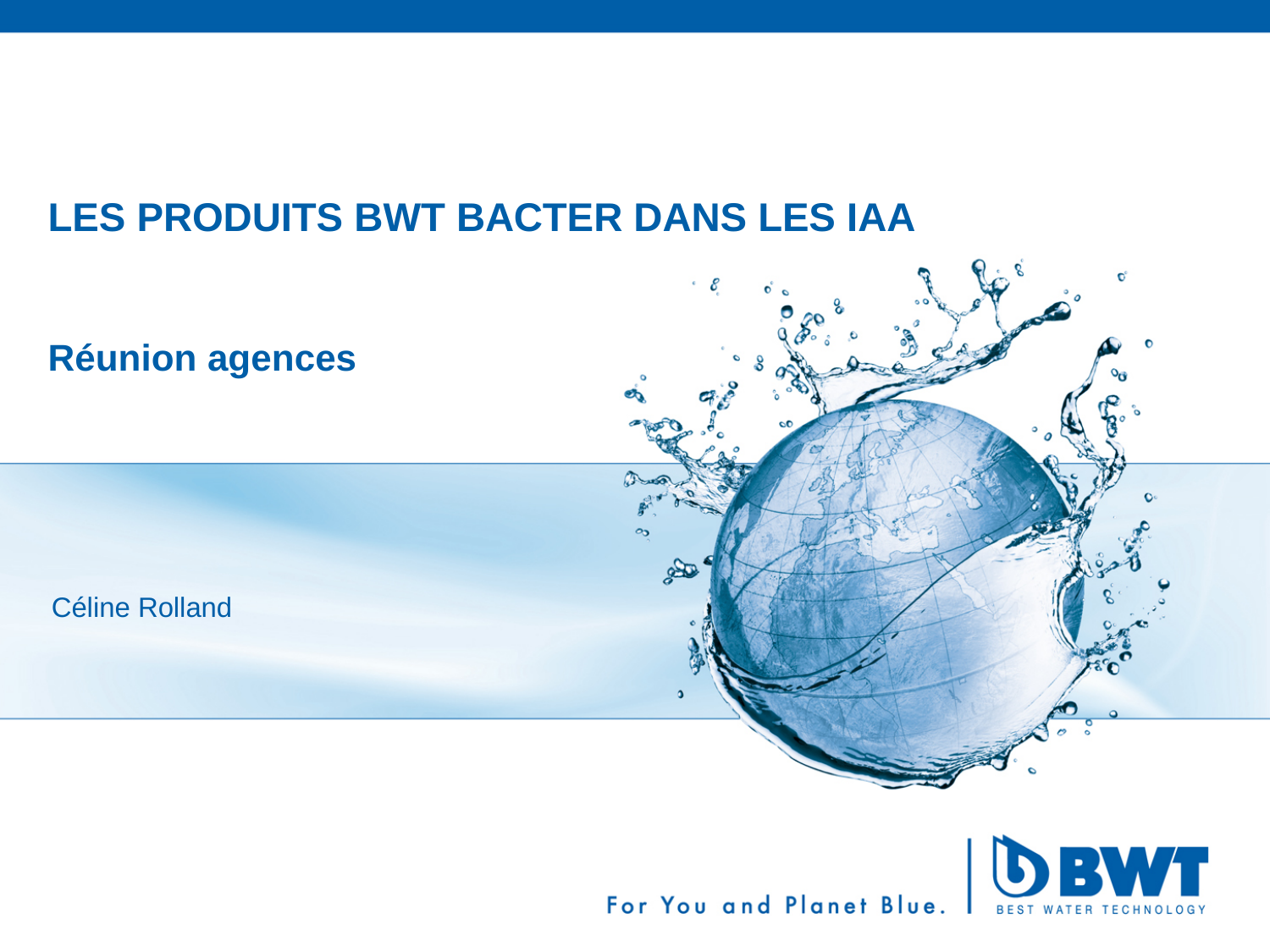

# LES PRODUITS BWT BACTER DANS LES IAA
Réunion agences

Céline Rolland